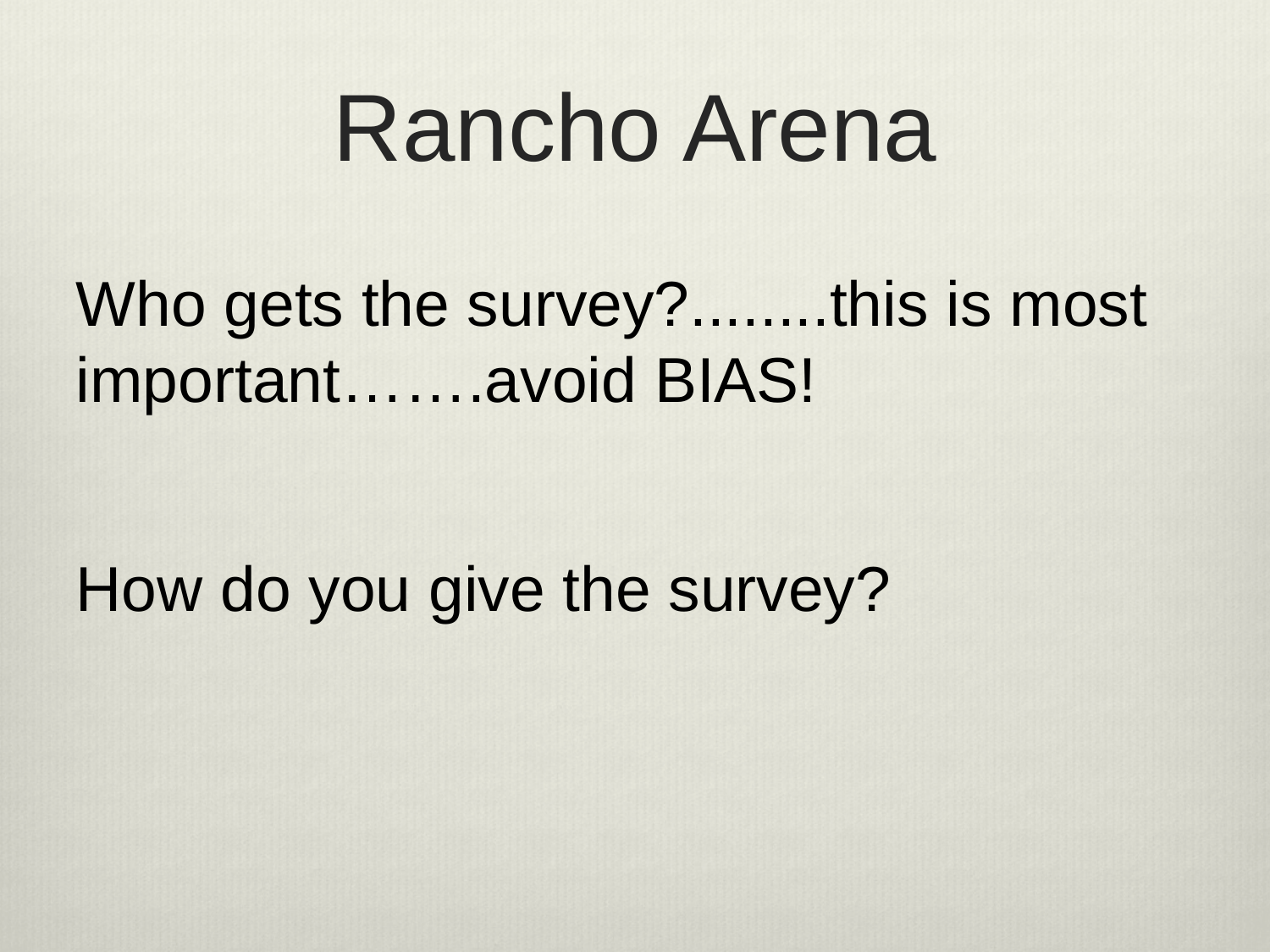

Rancho Arena
Who gets the survey?........this is most important…….avoid BIAS!
How do you give the survey?